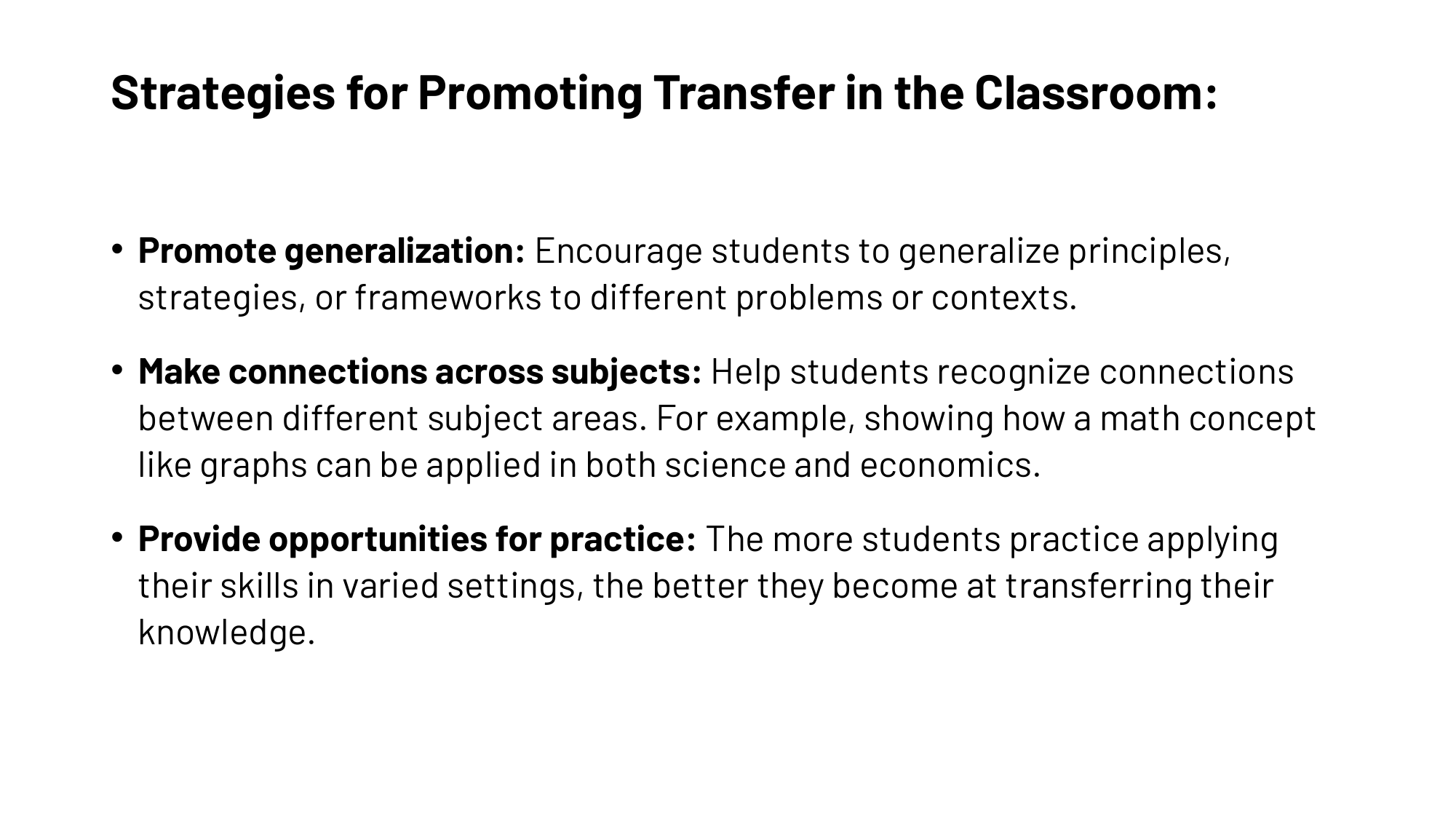

# Strategies for Promoting Transfer in the Classroom:
Promote generalization: Encourage students to generalize principles, strategies, or frameworks to different problems or contexts.
Make connections across subjects: Help students recognize connections between different subject areas. For example, showing how a math concept like graphs can be applied in both science and economics.
Provide opportunities for practice: The more students practice applying their skills in varied settings, the better they become at transferring their knowledge.